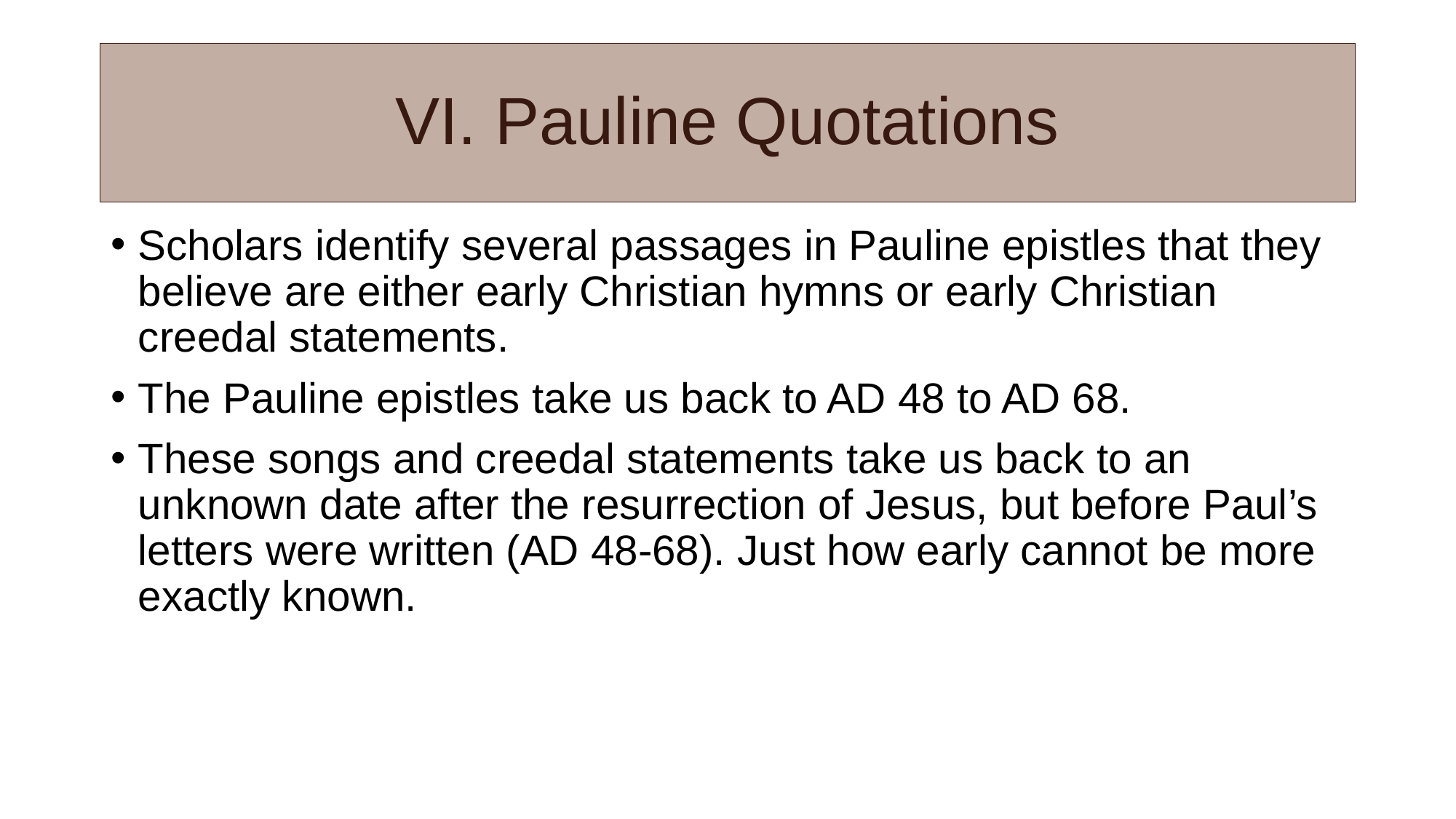

# VI. Pauline Quotations
Scholars identify several passages in Pauline epistles that they believe are either early Christian hymns or early Christian creedal statements.
The Pauline epistles take us back to AD 48 to AD 68.
These songs and creedal statements take us back to an unknown date after the resurrection of Jesus, but before Paul’s letters were written (AD 48-68). Just how early cannot be more exactly known.